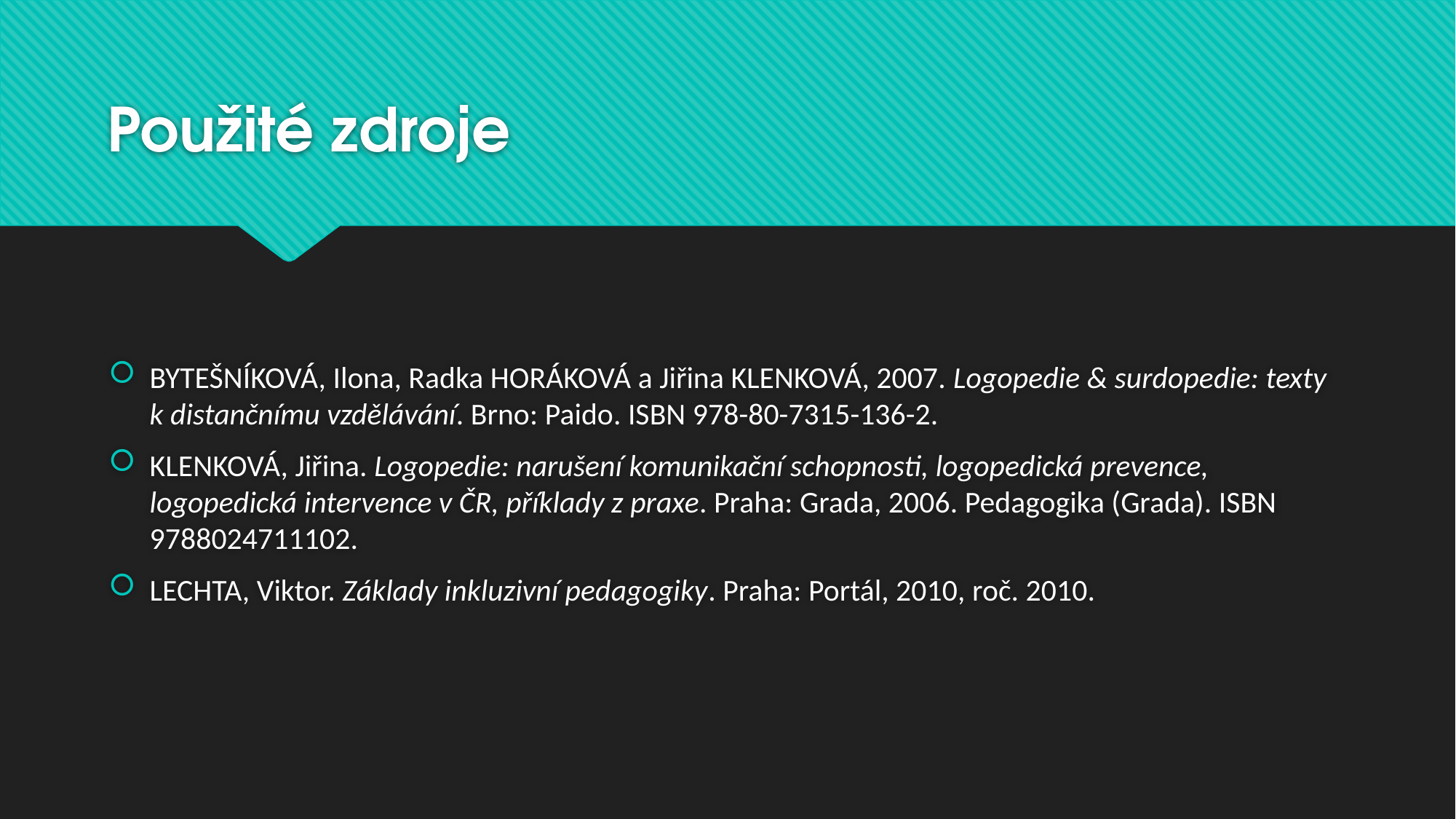

# Použité zdroje
BYTEŠNÍKOVÁ, Ilona, Radka HORÁKOVÁ a Jiřina KLENKOVÁ, 2007. Logopedie & surdopedie: texty k distančnímu vzdělávání. Brno: Paido. ISBN 978-80-7315-136-2.
KLENKOVÁ, Jiřina. Logopedie: narušení komunikační schopnosti, logopedická prevence, logopedická intervence v ČR, příklady z praxe. Praha: Grada, 2006. Pedagogika (Grada). ISBN 9788024711102.
LECHTA, Viktor. Základy inkluzivní pedagogiky. Praha: Portál, 2010, roč. 2010.